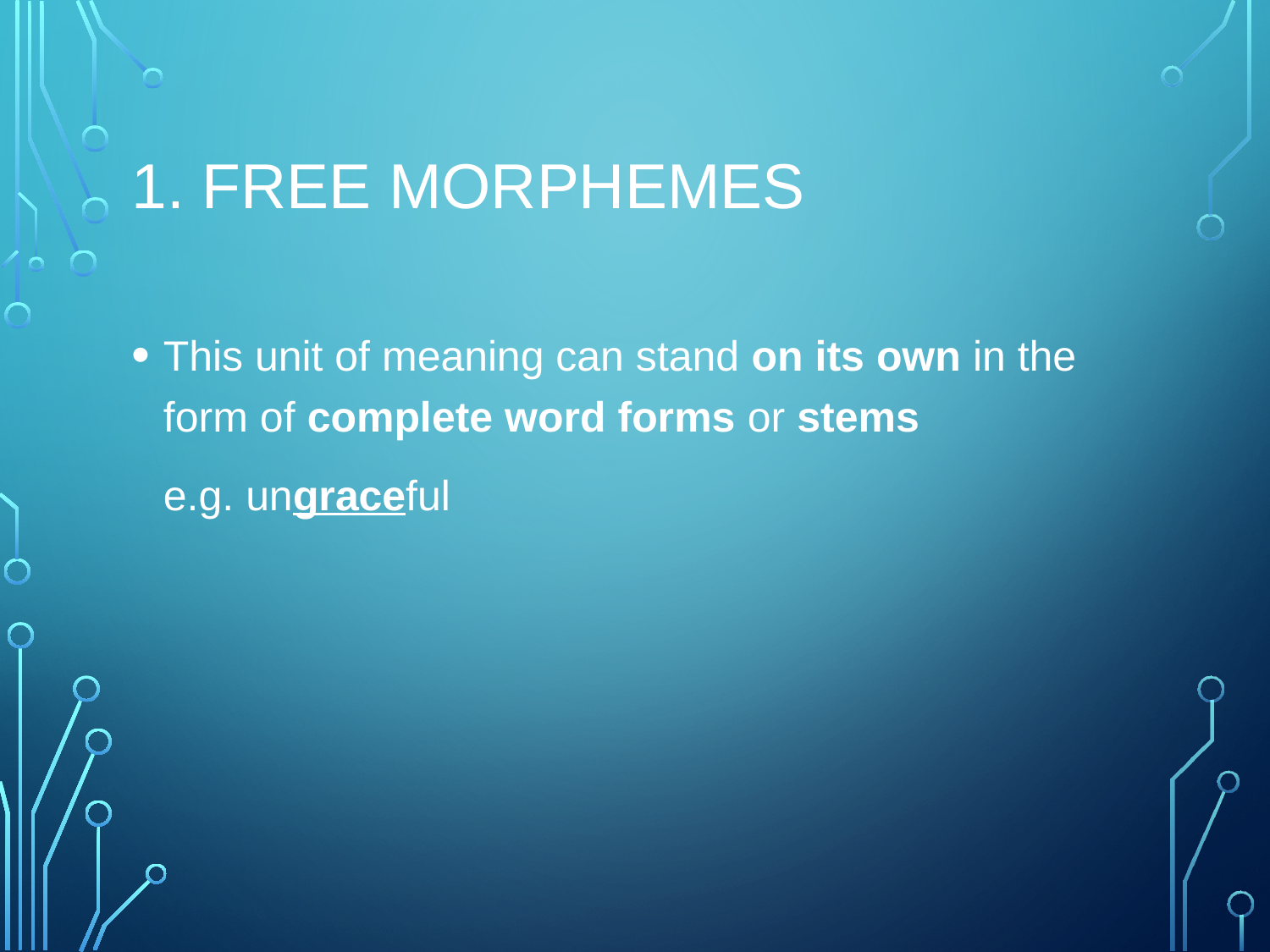

# 1. Free Morphemes
This unit of meaning can stand on its own in the form of complete word forms or stems
	e.g. ungraceful